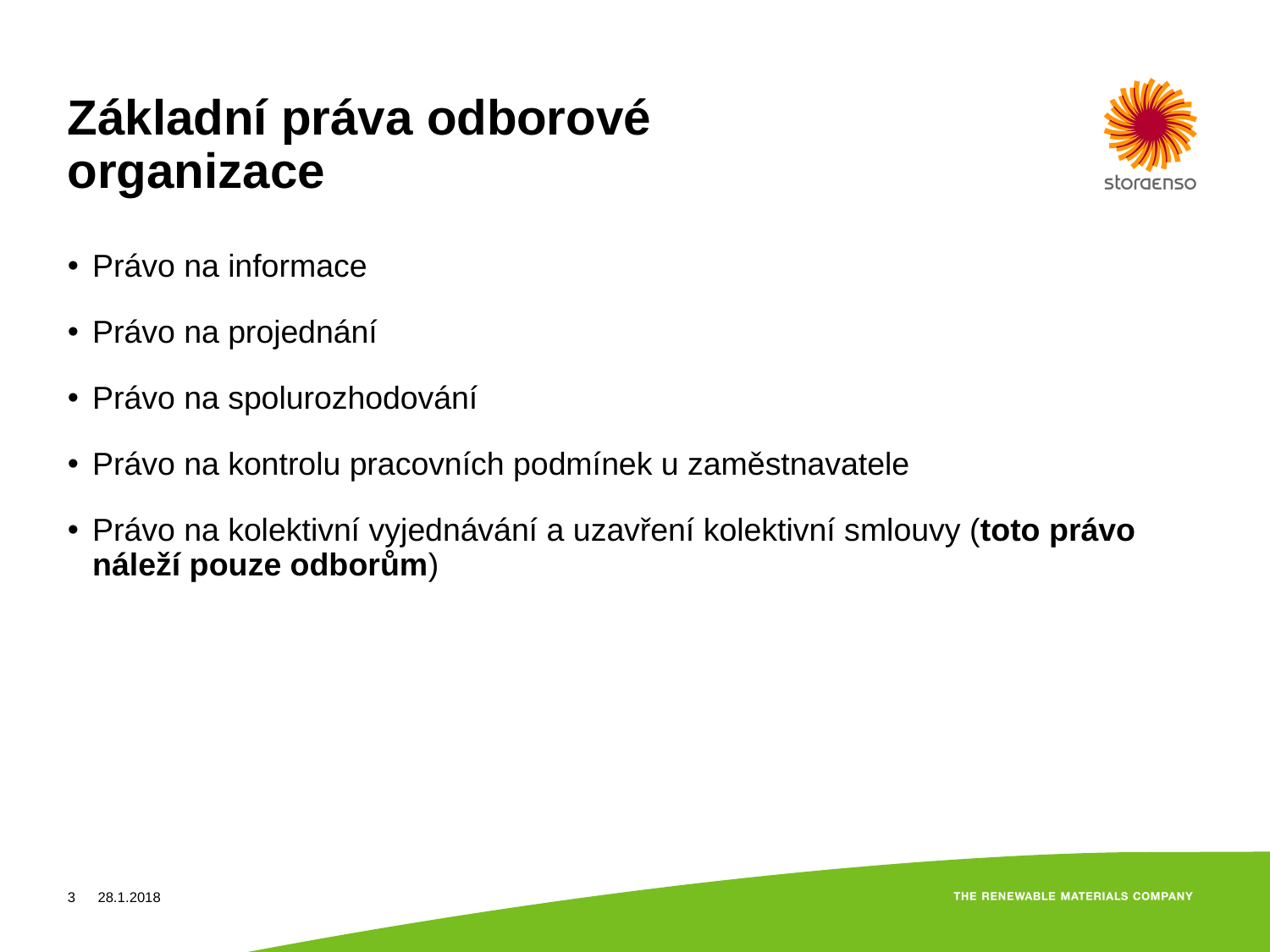

# Základní práva odborové organizace
Právo na informace
Právo na projednání
Právo na spolurozhodování
Právo na kontrolu pracovních podmínek u zaměstnavatele
Právo na kolektivní vyjednávání a uzavření kolektivní smlouvy (toto právo náleží pouze odborům)
3
28.1.2018